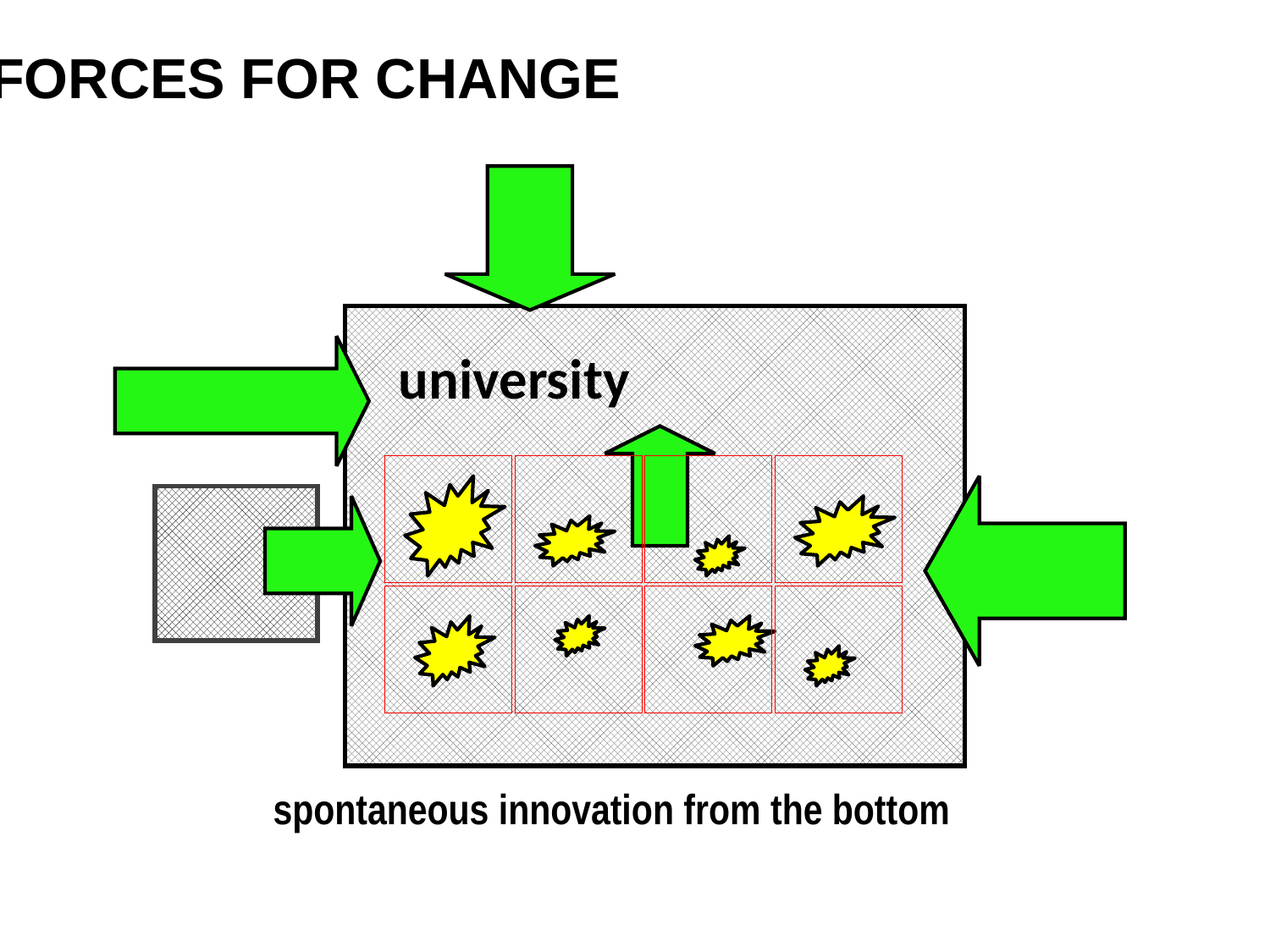

FORCES FOR CHANGE

university

spontaneous innovation from the bottom